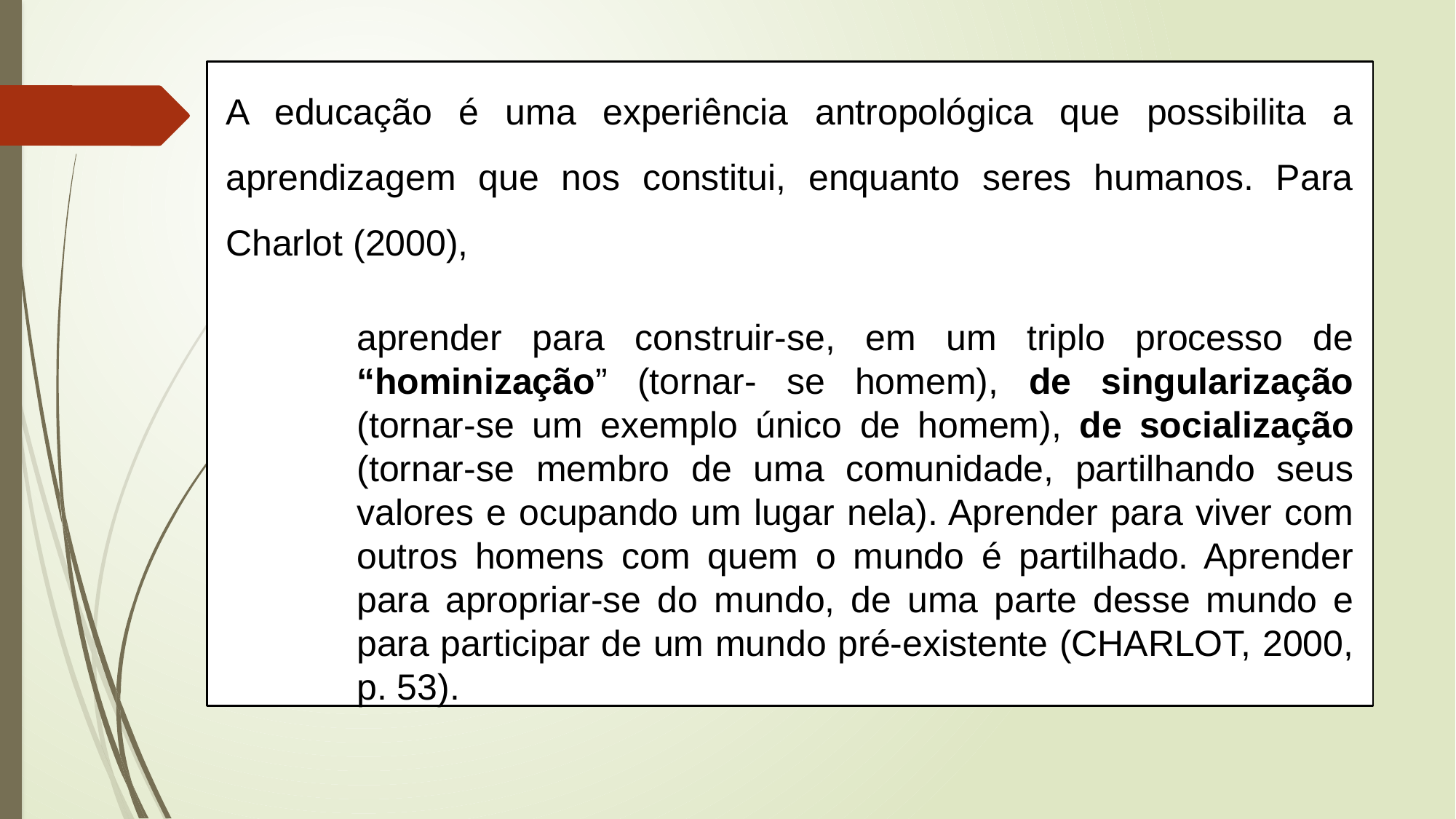

A educação é uma experiência antropológica que possibilita a aprendizagem que nos constitui, enquanto seres humanos. Para Charlot (2000),

aprender para construir-se, em um triplo processo de “hominização” (tornar- se homem), de singularização (tornar-se um exemplo único de homem), de socialização (tornar-se membro de uma comunidade, partilhando seus valores e ocupando um lugar nela). Aprender para viver com outros homens com quem o mundo é partilhado. Aprender para apropriar-se do mundo, de uma parte desse mundo e para participar de um mundo pré-existente (CHARLOT, 2000, p. 53).